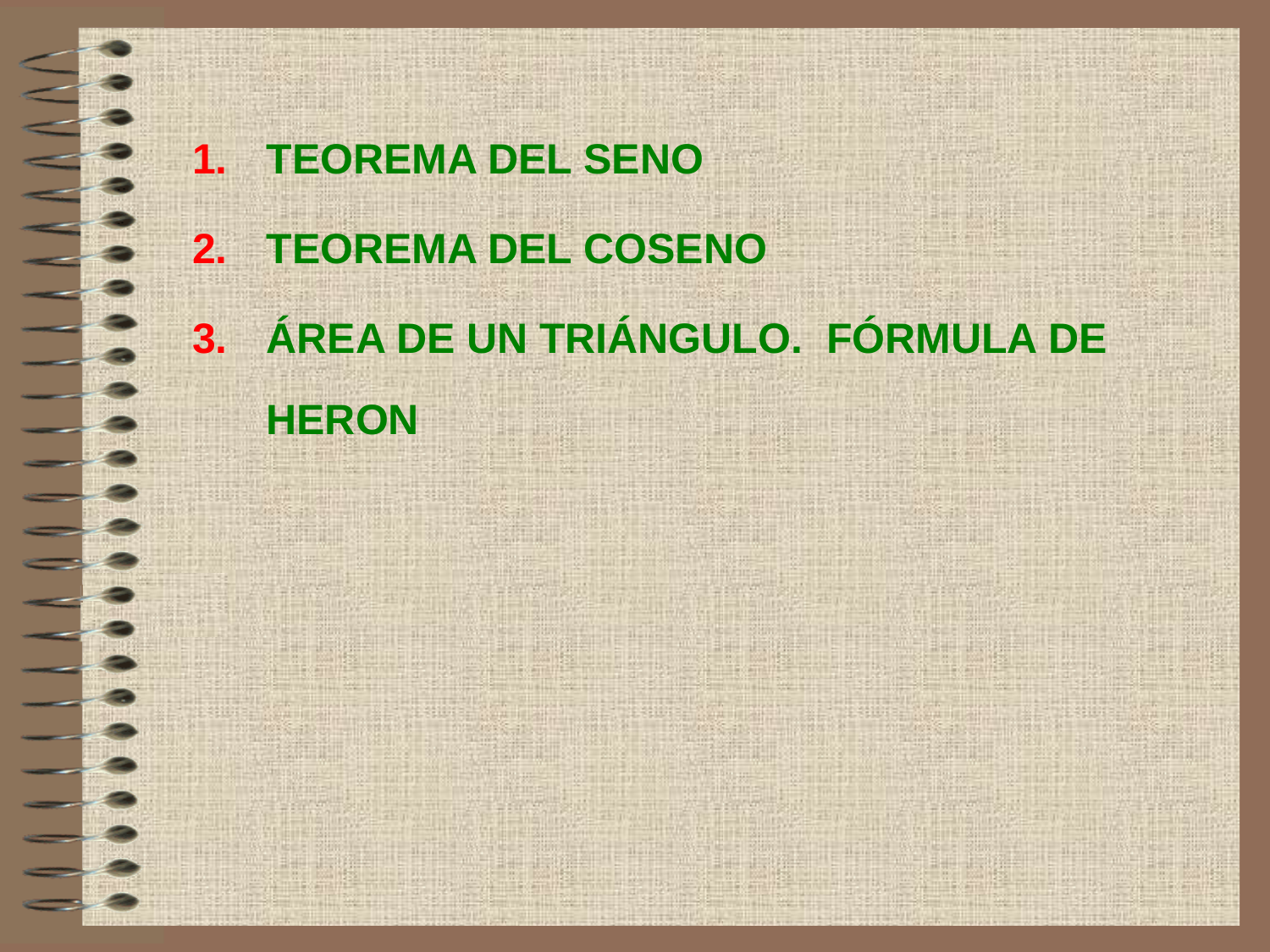

TEOREMA DEL SENO
TEOREMA DEL COSENO
ÁREA DE UN TRIÁNGULO.  FÓRMULA DE HERON